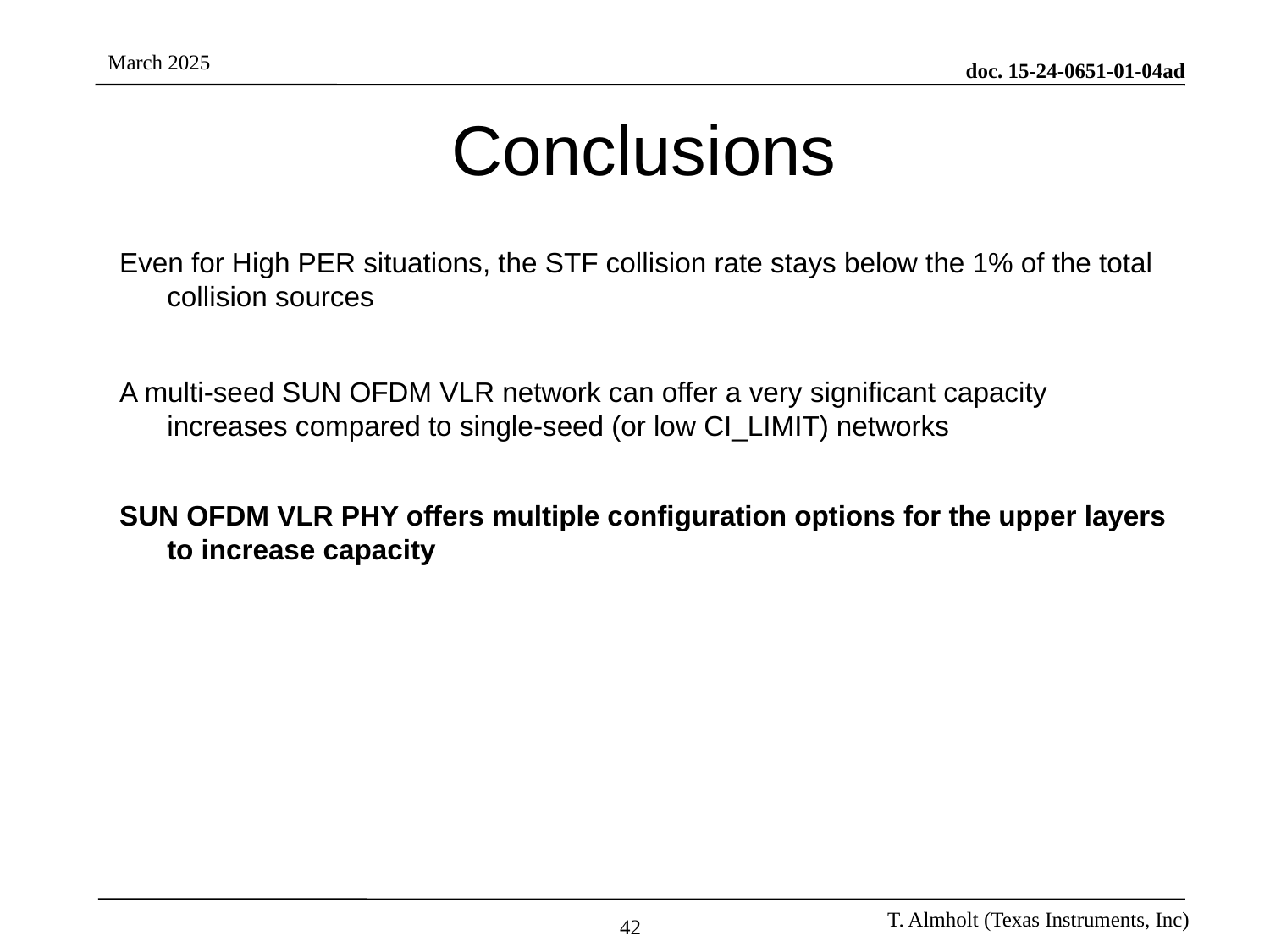

# Conclusions

Even for High PER situations, the STF collision rate stays below the 1% of the total collision sources

A multi-seed SUN OFDM VLR network can offer a very significant capacity increases compared to single-seed (or low CI_LIMIT) networks

SUN OFDM VLR PHY offers multiple configuration options for the upper layers to increase capacity

42